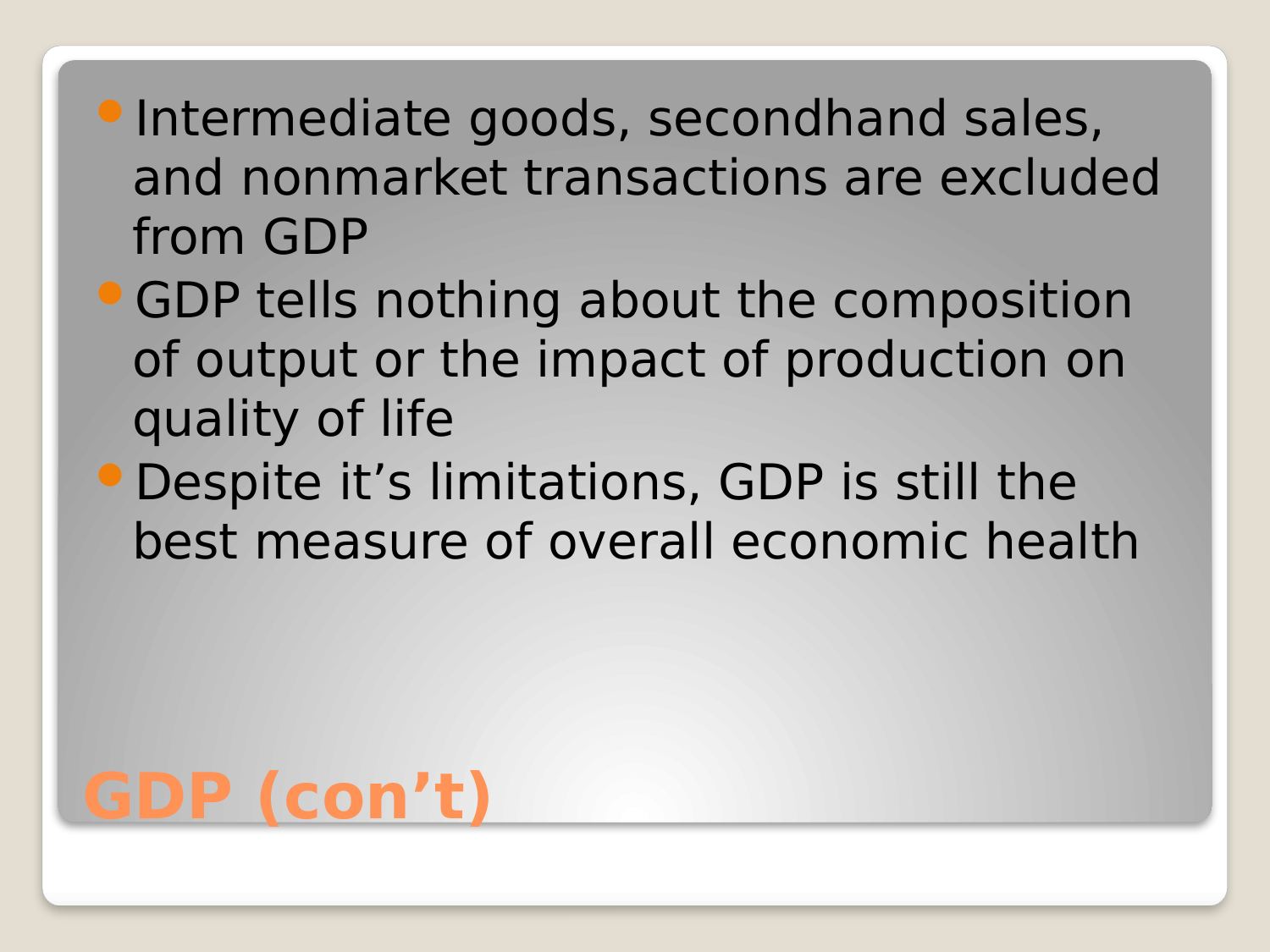

Intermediate goods, secondhand sales, and nonmarket transactions are excluded from GDP
GDP tells nothing about the composition of output or the impact of production on quality of life
Despite it’s limitations, GDP is still the best measure of overall economic health
# GDP (con’t)